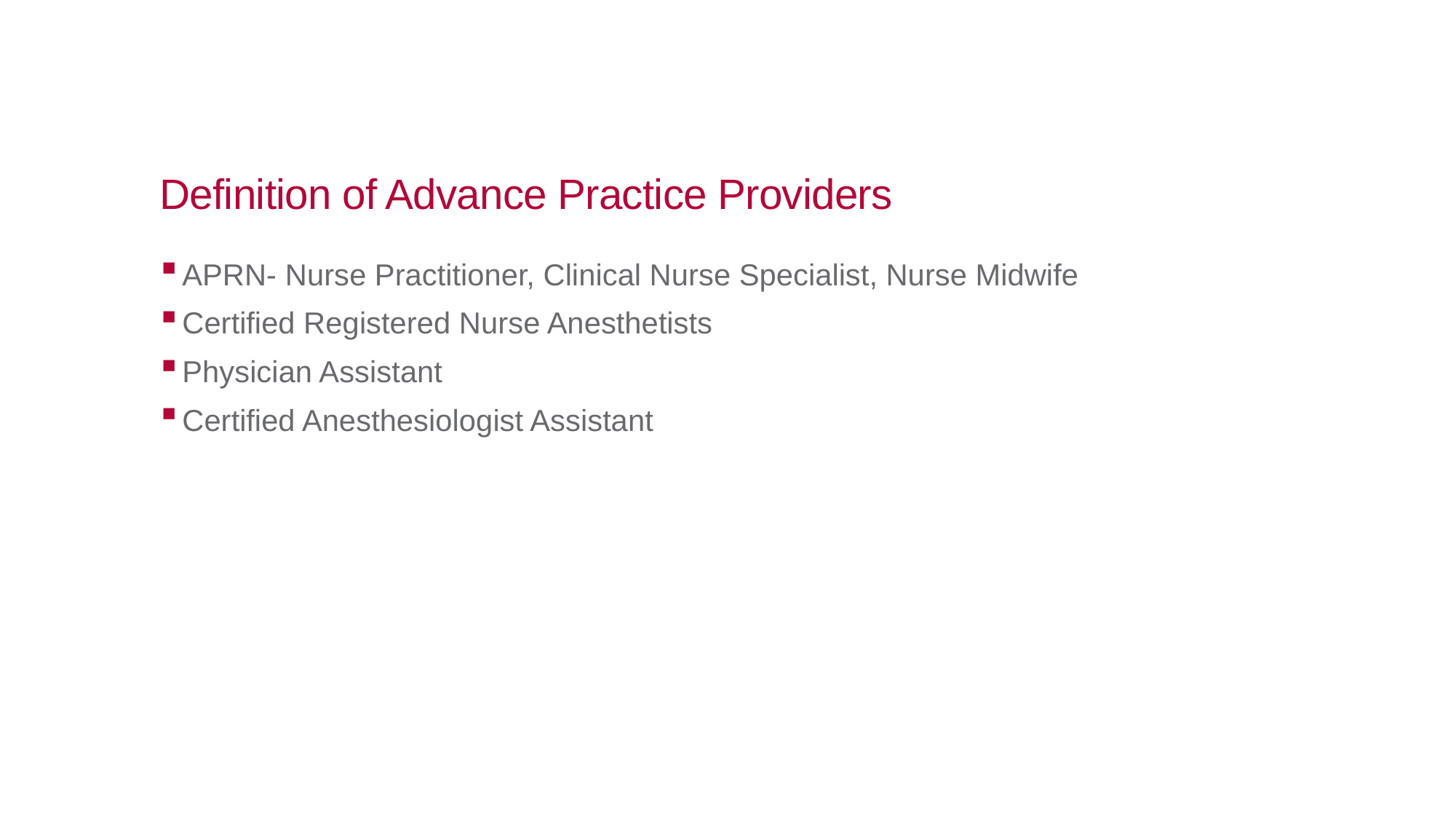

# Definition of Advance Practice Providers
APRN- Nurse Practitioner, Clinical Nurse Specialist, Nurse Midwife
Certified Registered Nurse Anesthetists
Physician Assistant
Certified Anesthesiologist Assistant